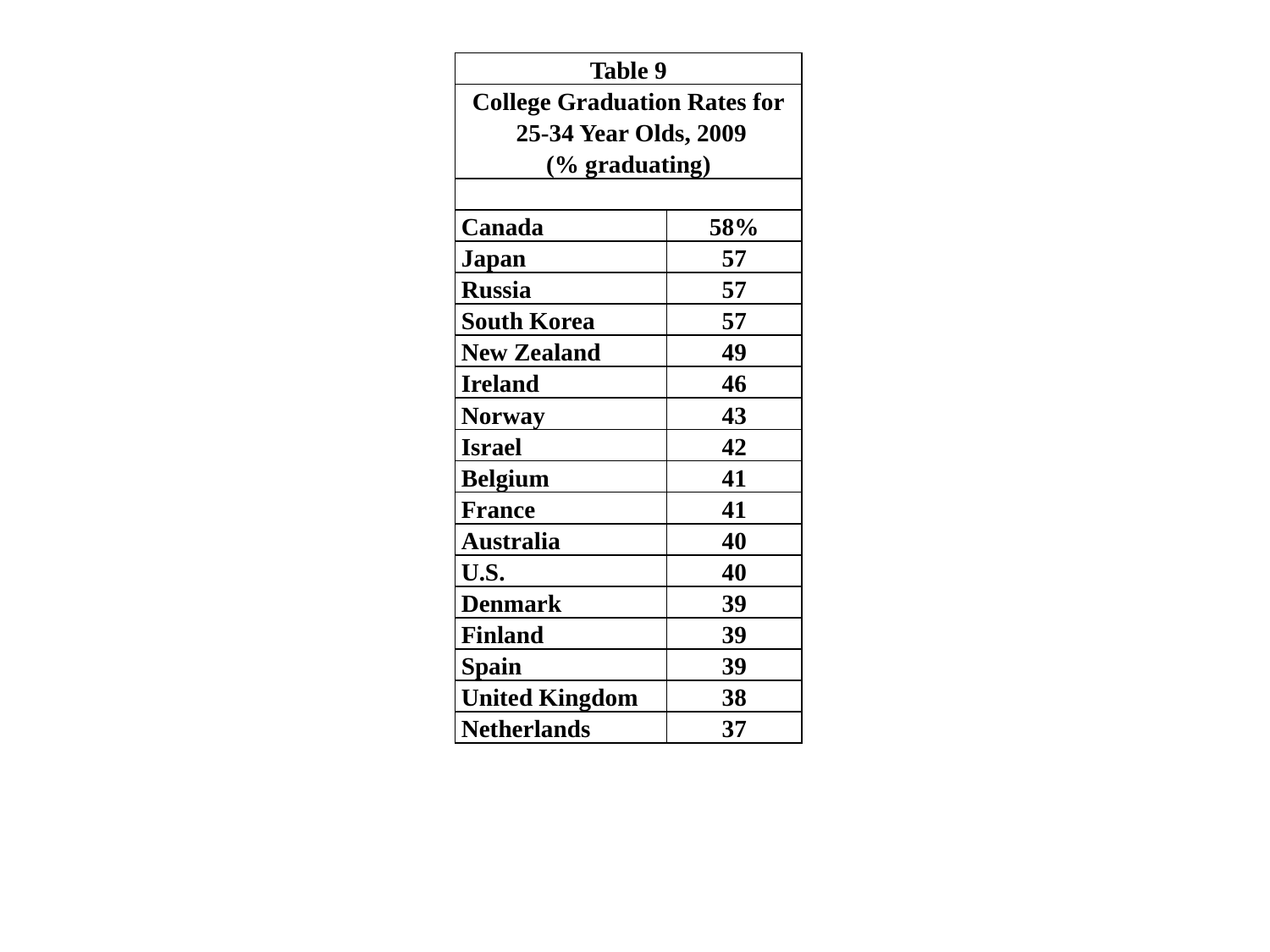

| Table 9 |  |
| --- | --- |
| College Graduation Rates for 25-34 Year Olds, 2009 (% graduating) |  |
|  |  |
| Canada | 58% |
| Japan | 57 |
| Russia | 57 |
| South Korea | 57 |
| New Zealand | 49 |
| Ireland | 46 |
| Norway | 43 |
| Israel | 42 |
| Belgium | 41 |
| France | 41 |
| Australia | 40 |
| U.S. | 40 |
| Denmark | 39 |
| Finland | 39 |
| Spain | 39 |
| United Kingdom | 38 |
| Netherlands | 37 |